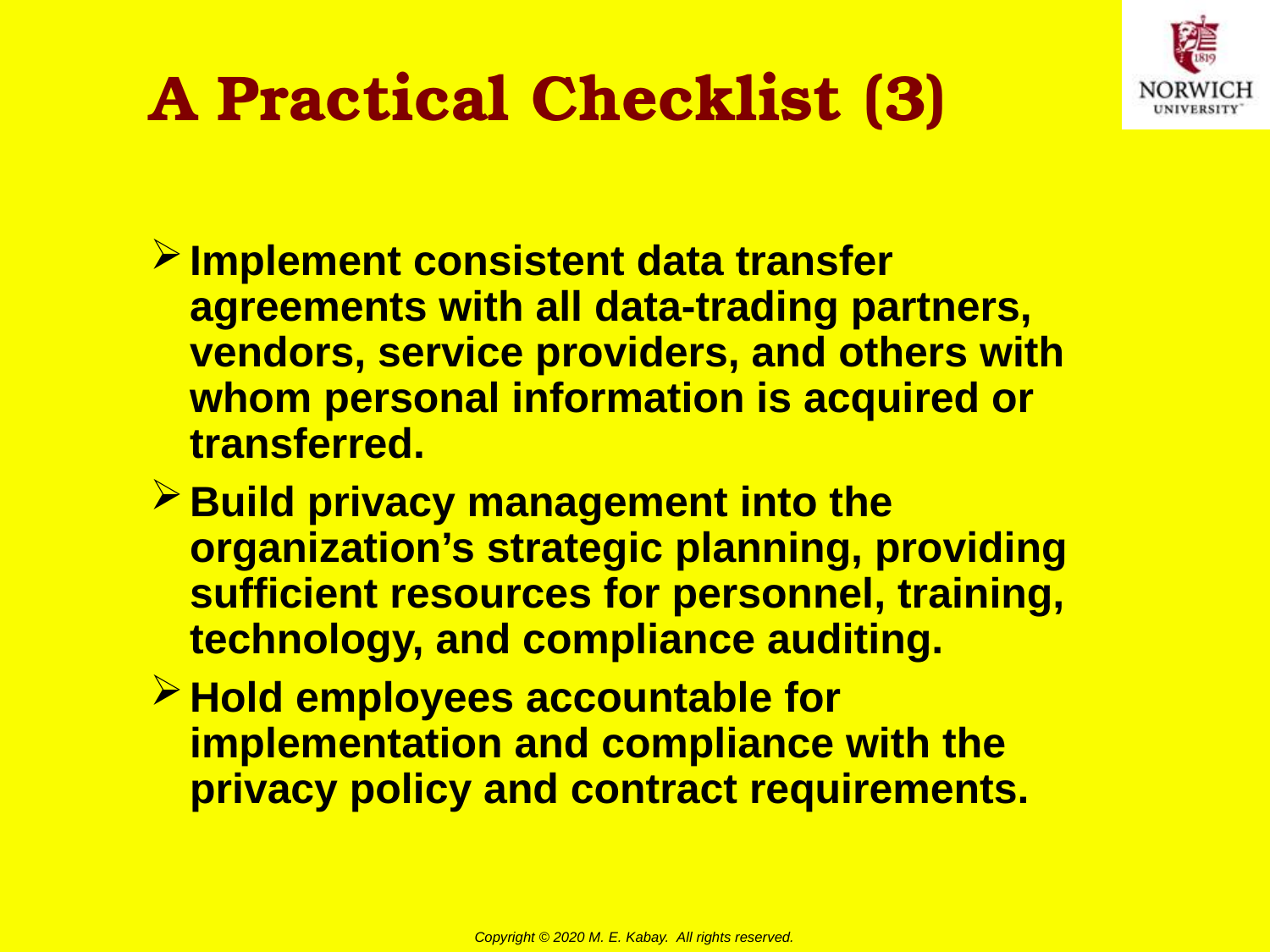

# A Practical Checklist (3)
Implement consistent data transfer agreements with all data-trading partners, vendors, service providers, and others with whom personal information is acquired or transferred.
Build privacy management into the organization’s strategic planning, providing sufficient resources for personnel, training, technology, and compliance auditing.
Hold employees accountable for implementation and compliance with the privacy policy and contract requirements.